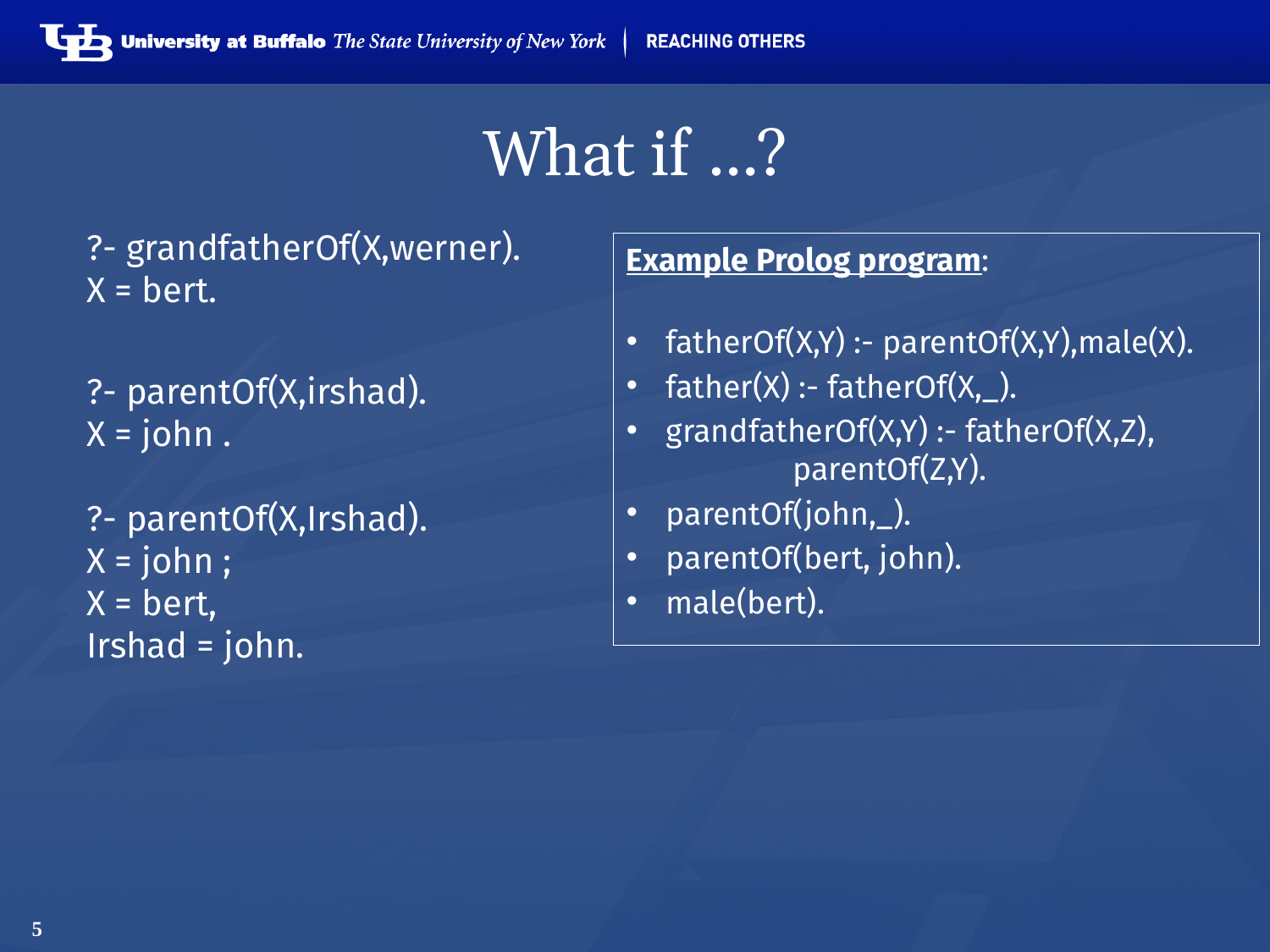

# What if …?
?- grandfatherOf(X,werner).
X = bert.

?- parentOf(X,irshad).
X = john .

?- parentOf(X,Irshad).
X = john ;
X = bert,
Irshad = john.
Example Prolog program:
fatherOf(X,Y) :- parentOf(X,Y),male(X).
father(X) :- fatherOf(X,_).
grandfatherOf(X,Y) :- fatherOf(X,Z), 	                        parentOf(Z,Y).
parentOf(john,_).
parentOf(bert, john).
male(bert).
5